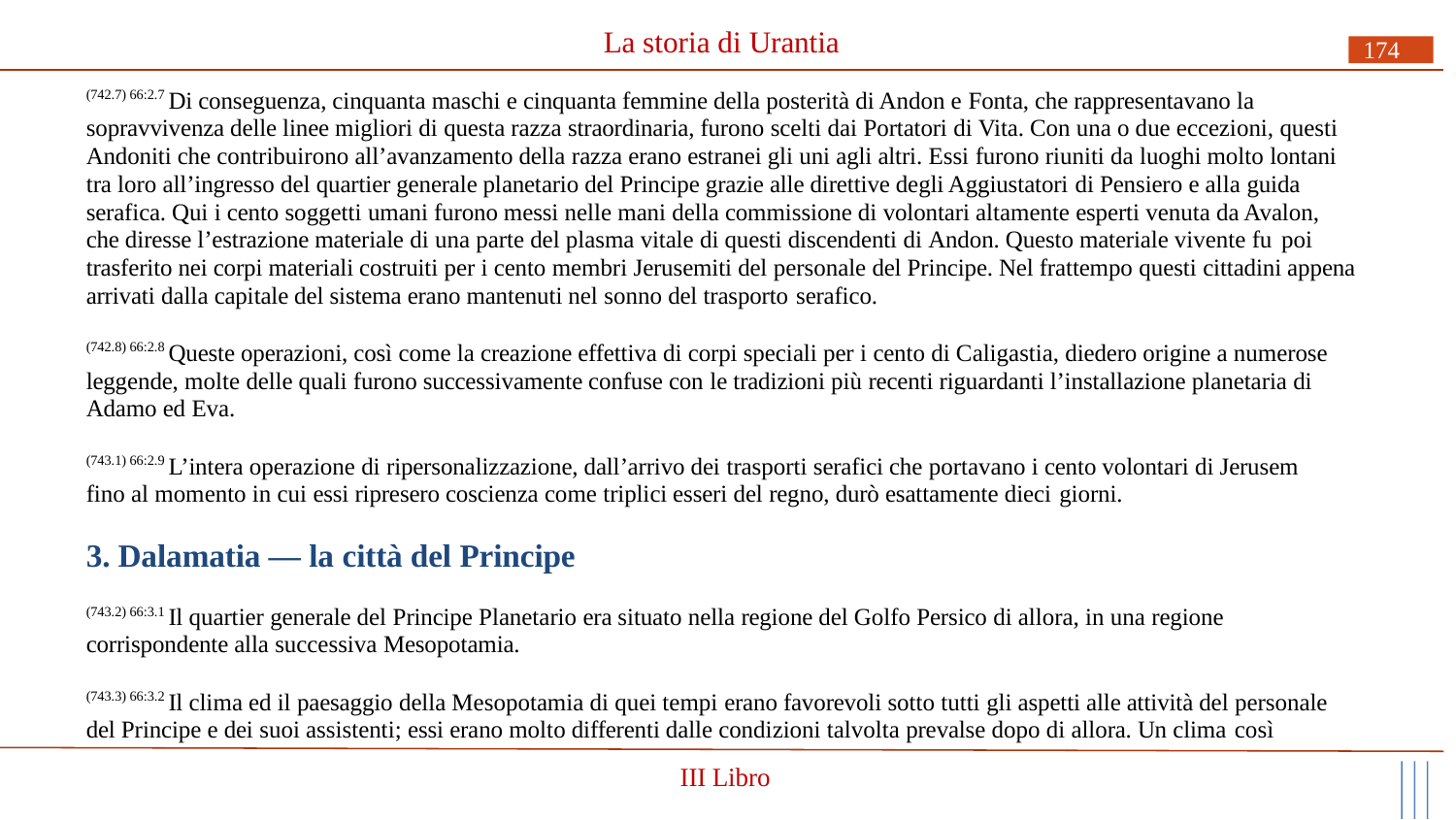

# La storia di Urantia
174

(742.7) 66:2.7 Di conseguenza, cinquanta maschi e cinquanta femmine della posterità di Andon e Fonta, che rappresentavano la  sopravvivenza delle linee migliori di questa razza straordinaria, furono scelti dai Portatori di Vita. Con una o due eccezioni, questi  Andoniti che contribuirono all’avanzamento della razza erano estranei gli uni agli altri. Essi furono riuniti da luoghi molto lontani  tra loro all’ingresso del quartier generale planetario del Principe grazie alle direttive degli Aggiustatori di Pensiero e alla guida  serafica. Qui i cento soggetti umani furono messi nelle mani della commissione di volontari altamente esperti venuta da Avalon,  che diresse l’estrazione materiale di una parte del plasma vitale di questi discendenti di Andon. Questo materiale vivente fu poi
trasferito nei corpi materiali costruiti per i cento membri Jerusemiti del personale del Principe. Nel frattempo questi cittadini appena  arrivati dalla capitale del sistema erano mantenuti nel sonno del trasporto serafico.

(742.8) 66:2.8 Queste operazioni, così come la creazione effettiva di corpi speciali per i cento di Caligastia, diedero origine a numerose  leggende, molte delle quali furono successivamente confuse con le tradizioni più recenti riguardanti l’installazione planetaria di  Adamo ed Eva.

(743.1) 66:2.9 L’intera operazione di ripersonalizzazione, dall’arrivo dei trasporti serafici che portavano i cento volontari di Jerusem  fino al momento in cui essi ripresero coscienza come triplici esseri del regno, durò esattamente dieci giorni.

3. Dalamatia — la città del Principe
(743.2) 66:3.1 Il quartier generale del Principe Planetario era situato nella regione del Golfo Persico di allora, in una regione  corrispondente alla successiva Mesopotamia.

(743.3) 66:3.2 Il clima ed il paesaggio della Mesopotamia di quei tempi erano favorevoli sotto tutti gli aspetti alle attività del personale  del Principe e dei suoi assistenti; essi erano molto differenti dalle condizioni talvolta prevalse dopo di allora. Un clima così

III Libro